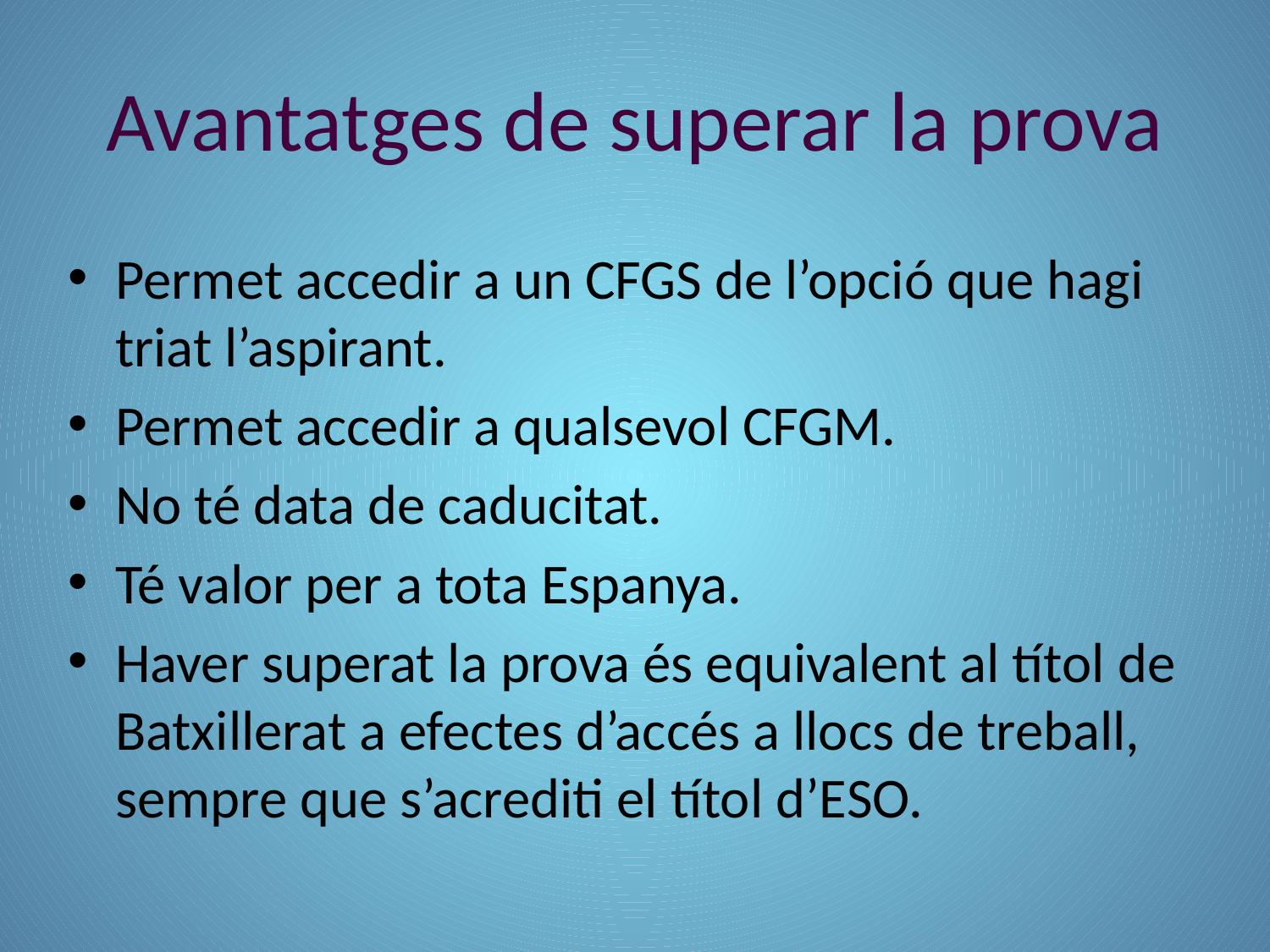

# Avantatges de superar la prova
Permet accedir a un CFGS de l’opció que hagi triat l’aspirant.
Permet accedir a qualsevol CFGM.
No té data de caducitat.
Té valor per a tota Espanya.
Haver superat la prova és equivalent al títol de Batxillerat a efectes d’accés a llocs de treball, sempre que s’acrediti el títol d’ESO.